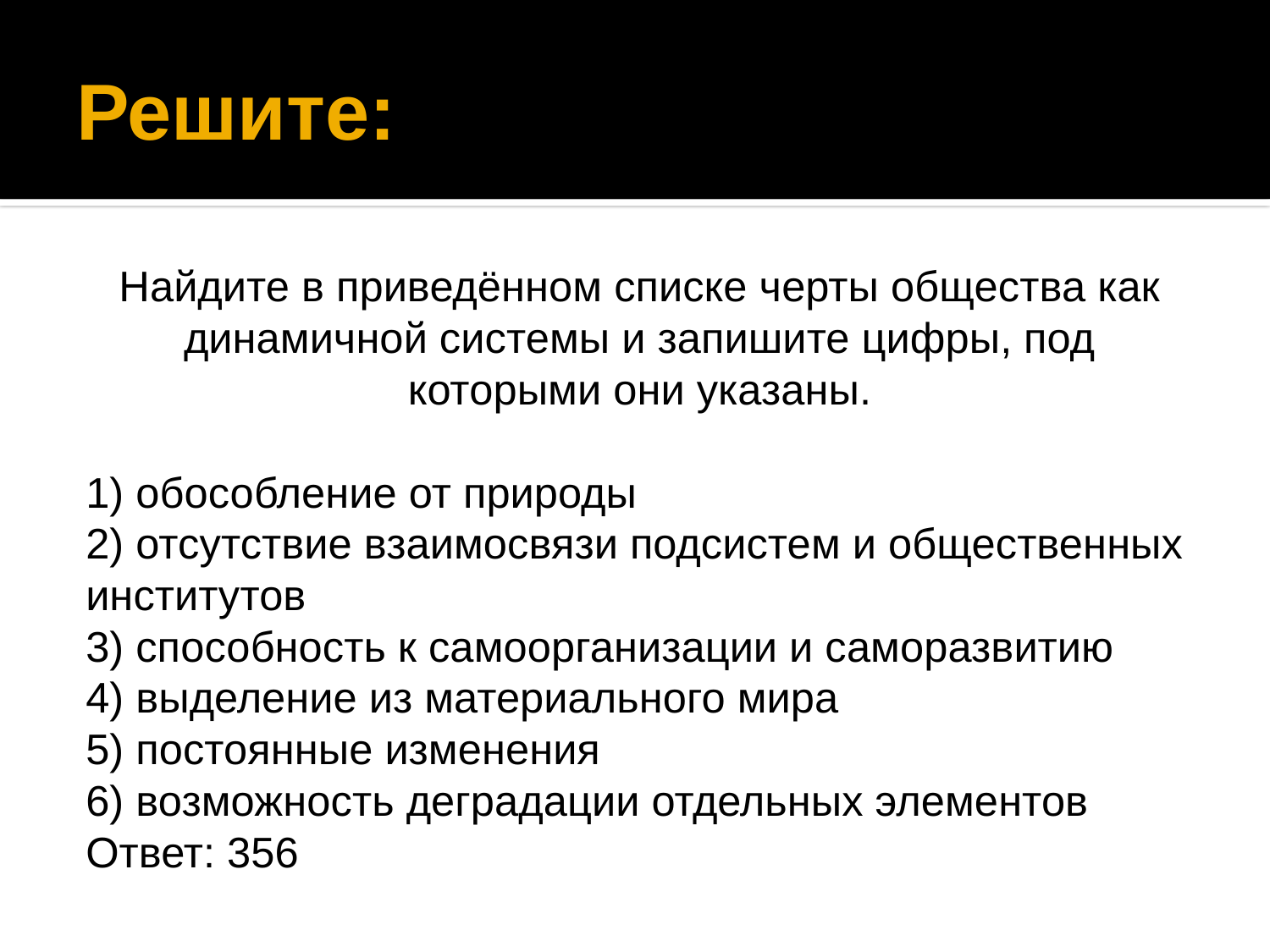

# Решите:
Найдите в приведённом списке черты общества как динамичной системы и запишите цифры, под которыми они указаны.

1) обособление от природы
2) отсутствие взаимосвязи подсистем и общественных институтов
3) способность к самоорганизации и саморазвитию
4) выделение из материального мира
5) постоянные изменения
6) возможность деградации отдельных элементов
Ответ: 356